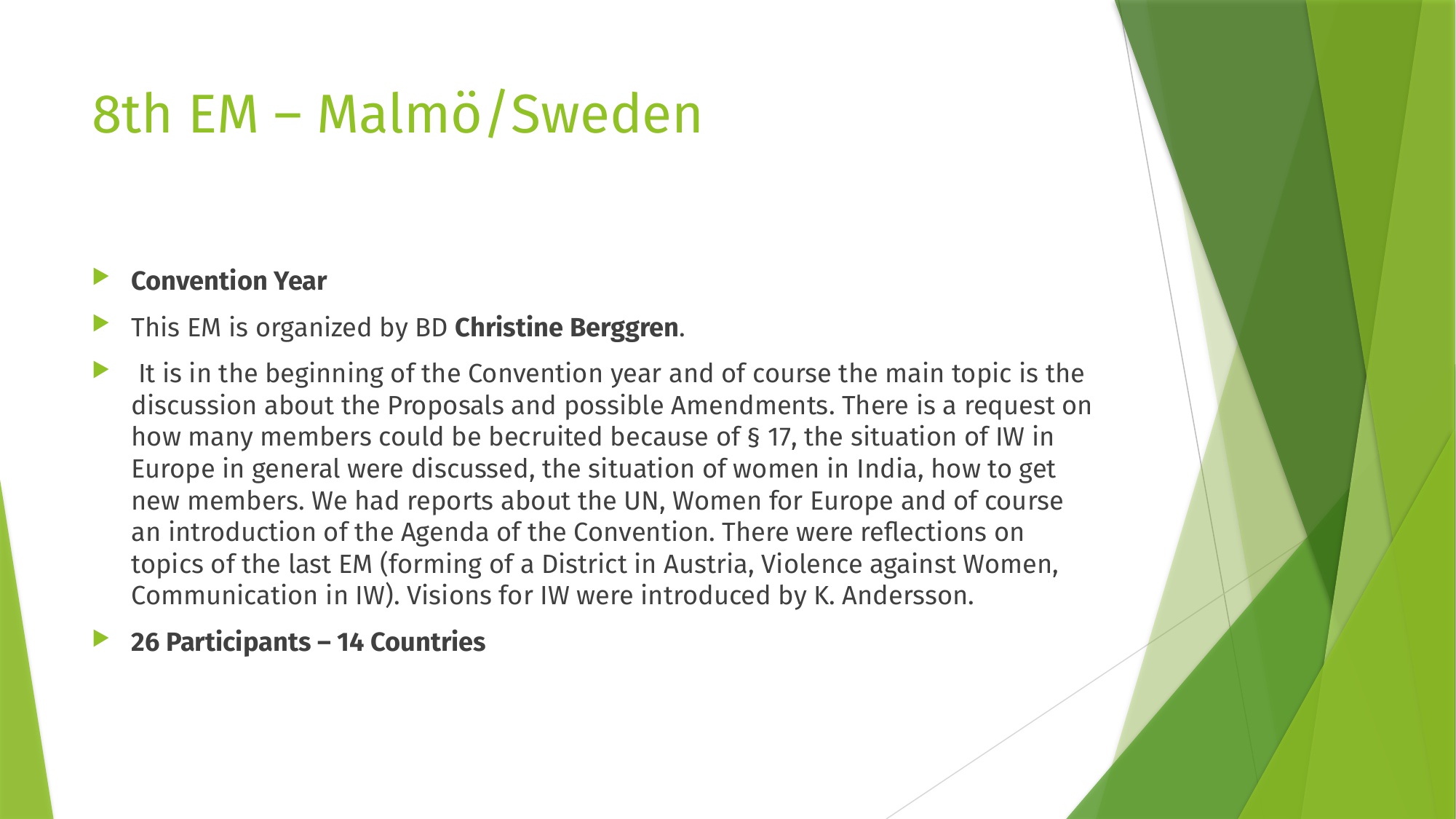

# 8th EM – Malmö/Sweden
Convention Year
This EM is organized by BD Christine Berggren.
 It is in the beginning of the Convention year and of course the main topic is the discussion about the Proposals and possible Amendments. There is a request on how many members could be becruited because of § 17, the situation of IW in Europe in general were discussed, the situation of women in India, how to get new members. We had reports about the UN, Women for Europe and of course an introduction of the Agenda of the Convention. There were reflections on topics of the last EM (forming of a District in Austria, Violence against Women, Communication in IW). Visions for IW were introduced by K. Andersson.
26 Participants – 14 Countries